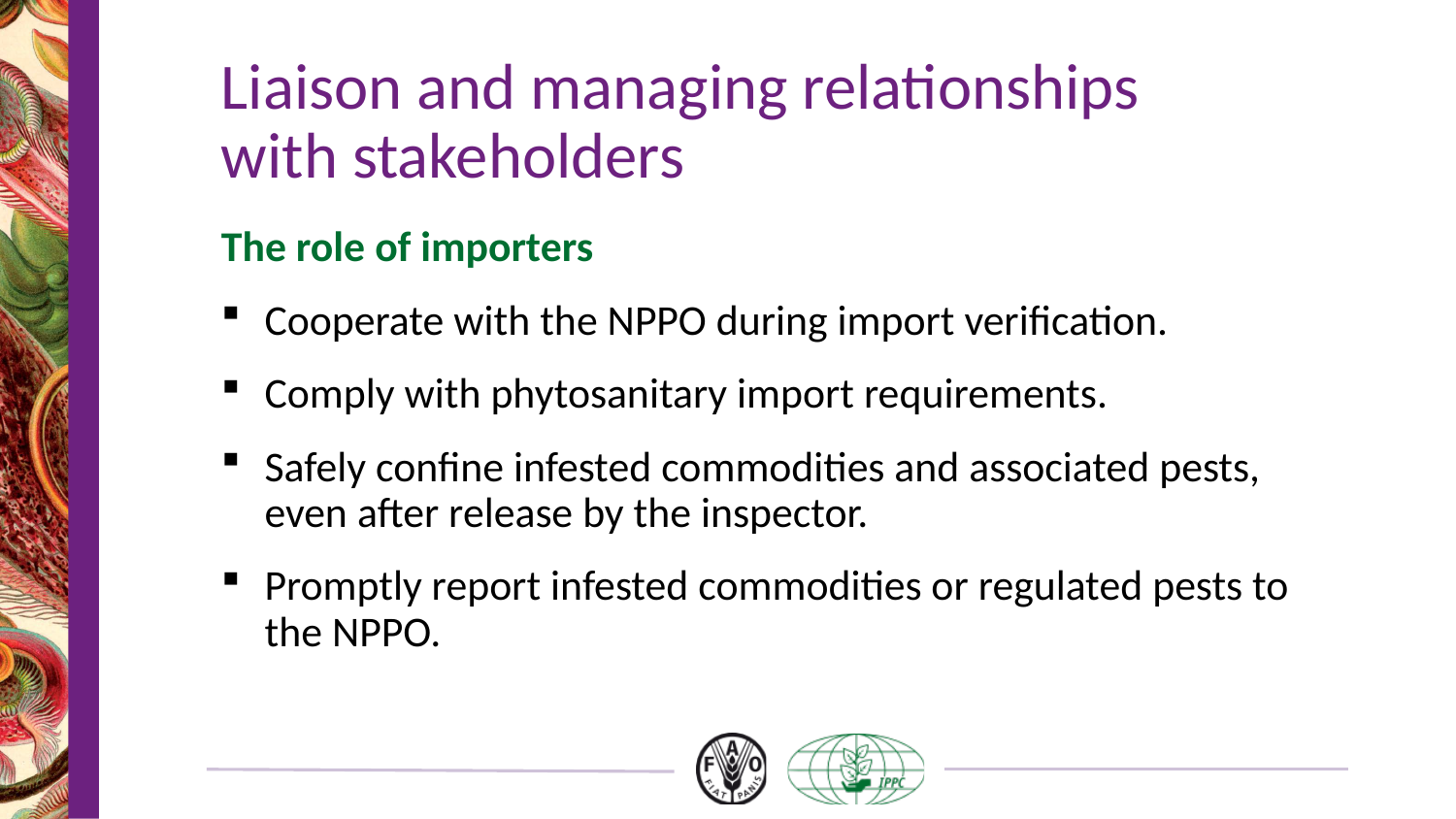

# Liaison and managing relationships with stakeholders
The role of importers
Cooperate with the NPPO during import verification.
Comply with phytosanitary import requirements.
Safely confine infested commodities and associated pests, even after release by the inspector.
Promptly report infested commodities or regulated pests to the NPPO.